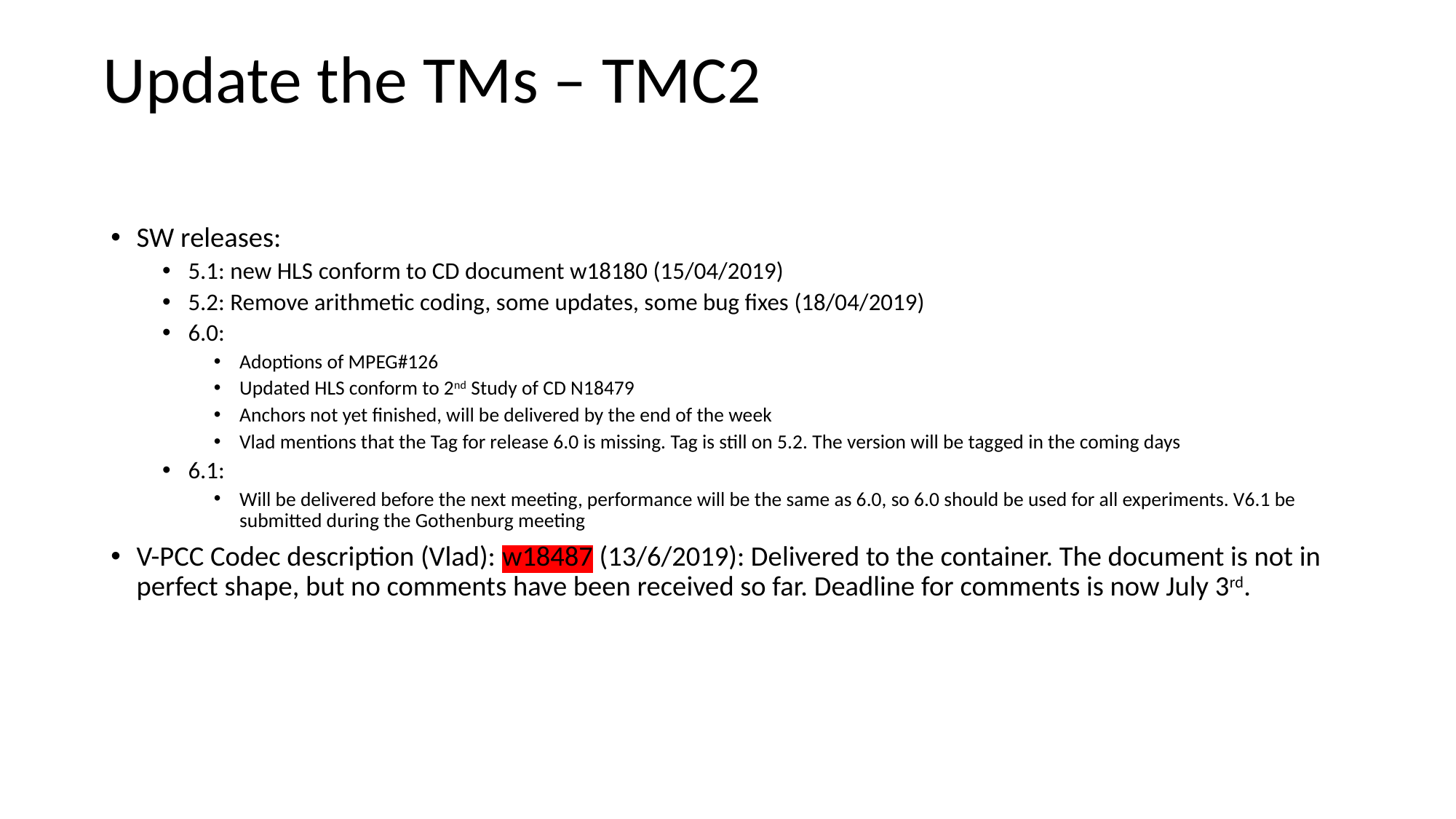

# Update the TMs – TMC2
SW releases:
5.1: new HLS conform to CD document w18180 (15/04/2019)
5.2: Remove arithmetic coding, some updates, some bug fixes (18/04/2019)
6.0:
Adoptions of MPEG#126
Updated HLS conform to 2nd Study of CD N18479
Anchors not yet finished, will be delivered by the end of the week
Vlad mentions that the Tag for release 6.0 is missing. Tag is still on 5.2. The version will be tagged in the coming days
6.1:
Will be delivered before the next meeting, performance will be the same as 6.0, so 6.0 should be used for all experiments. V6.1 be submitted during the Gothenburg meeting
V-PCC Codec description (Vlad): w18487 (13/6/2019): Delivered to the container. The document is not in perfect shape, but no comments have been received so far. Deadline for comments is now July 3rd.